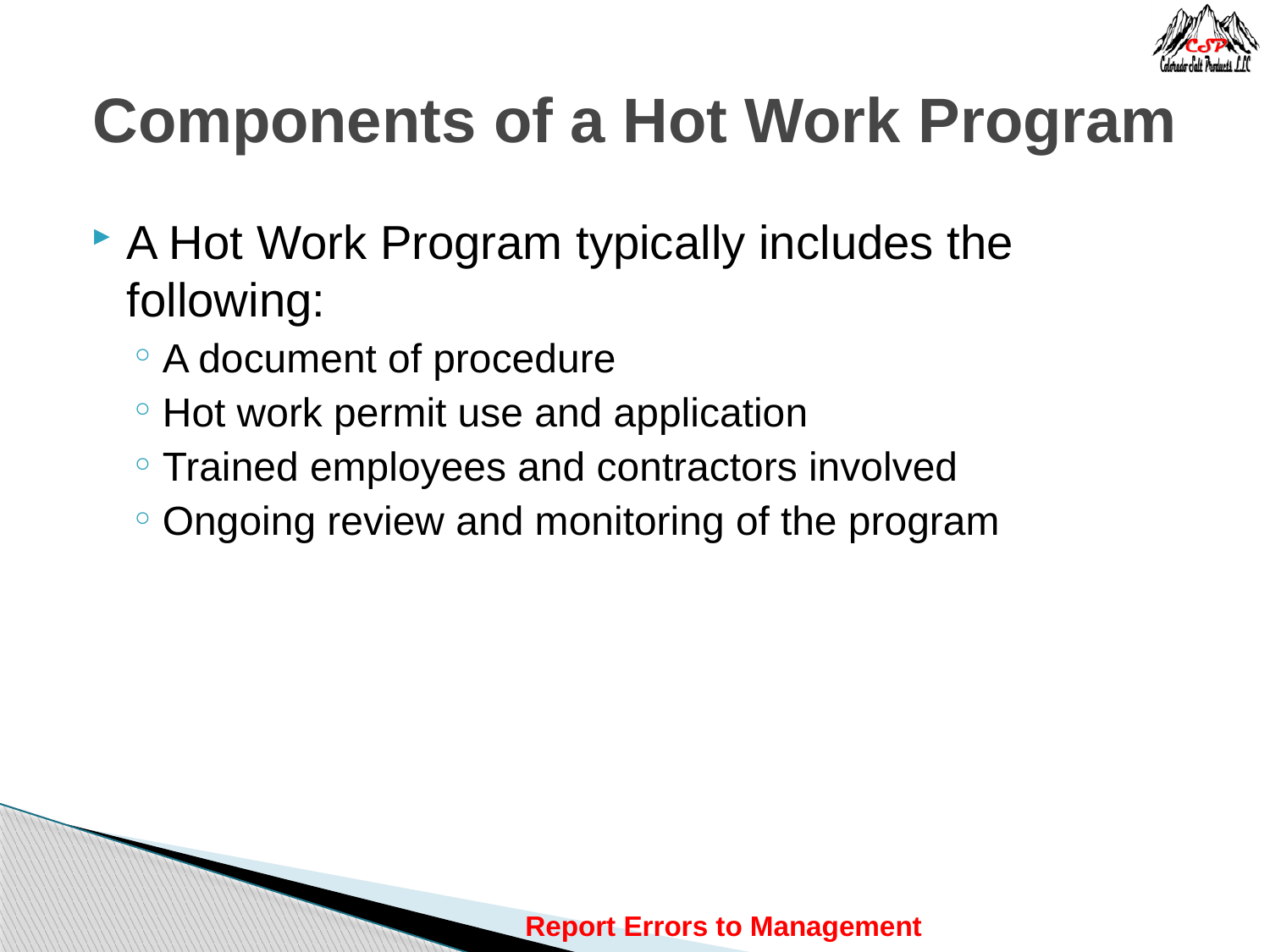

# Components of a Hot Work Program
A Hot Work Program typically includes the following:
A document of procedure
Hot work permit use and application
Trained employees and contractors involved
Ongoing review and monitoring of the program

Report Errors to Management